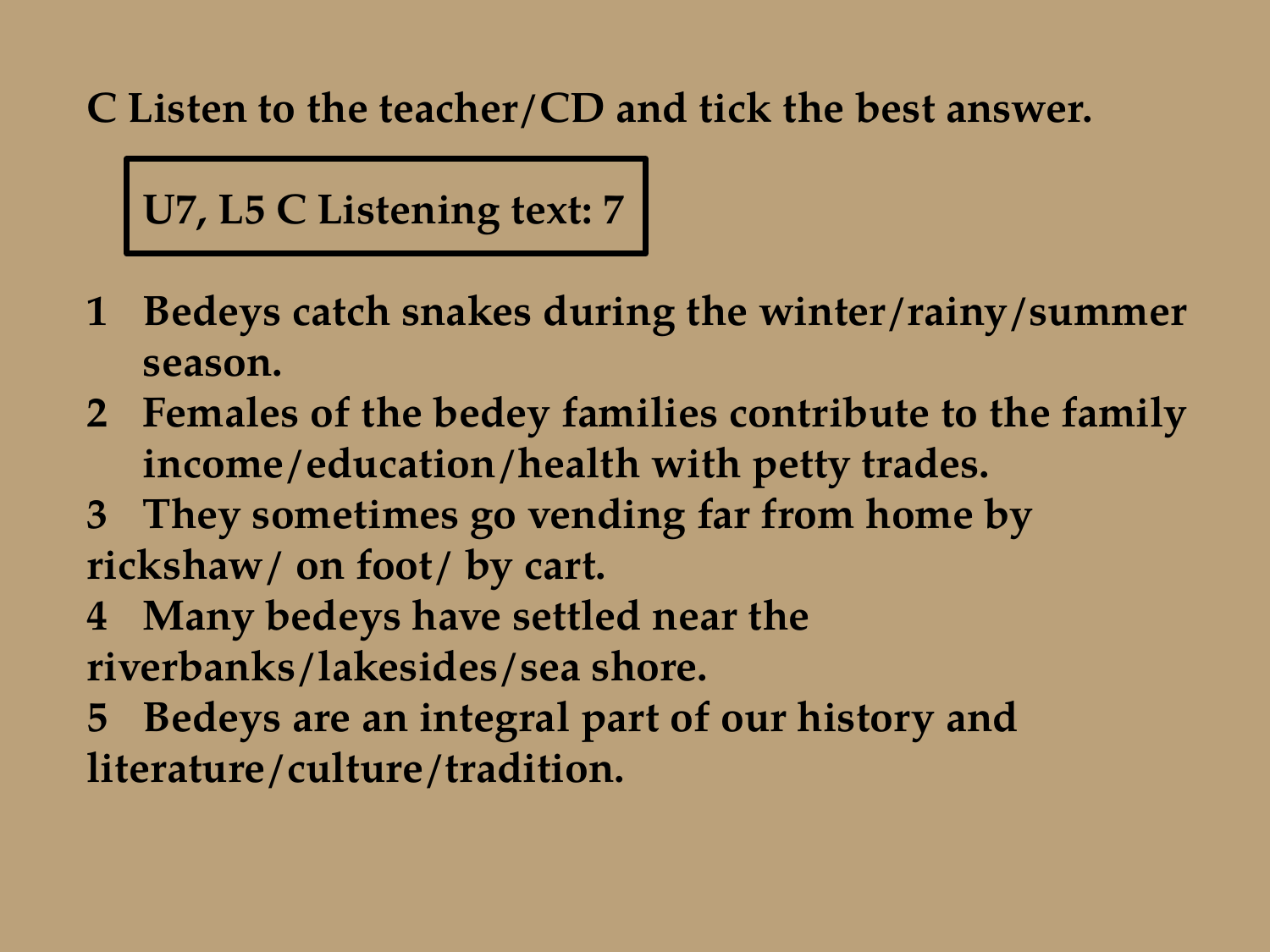

C Listen to the teacher/CD and tick the best answer.

	U7, L5 C Listening text: 7

1 	Bedeys catch snakes during the winter/rainy/summer 	season.
2 	Females of the bedey families contribute to the family 	income/education/health with petty trades.
3 	They sometimes go vending far from home by 	rickshaw/ on foot/ by cart.
4 	Many bedeys have settled near the 	riverbanks/lakesides/sea shore.
5 	Bedeys are an integral part of our history and 	literature/culture/tradition.